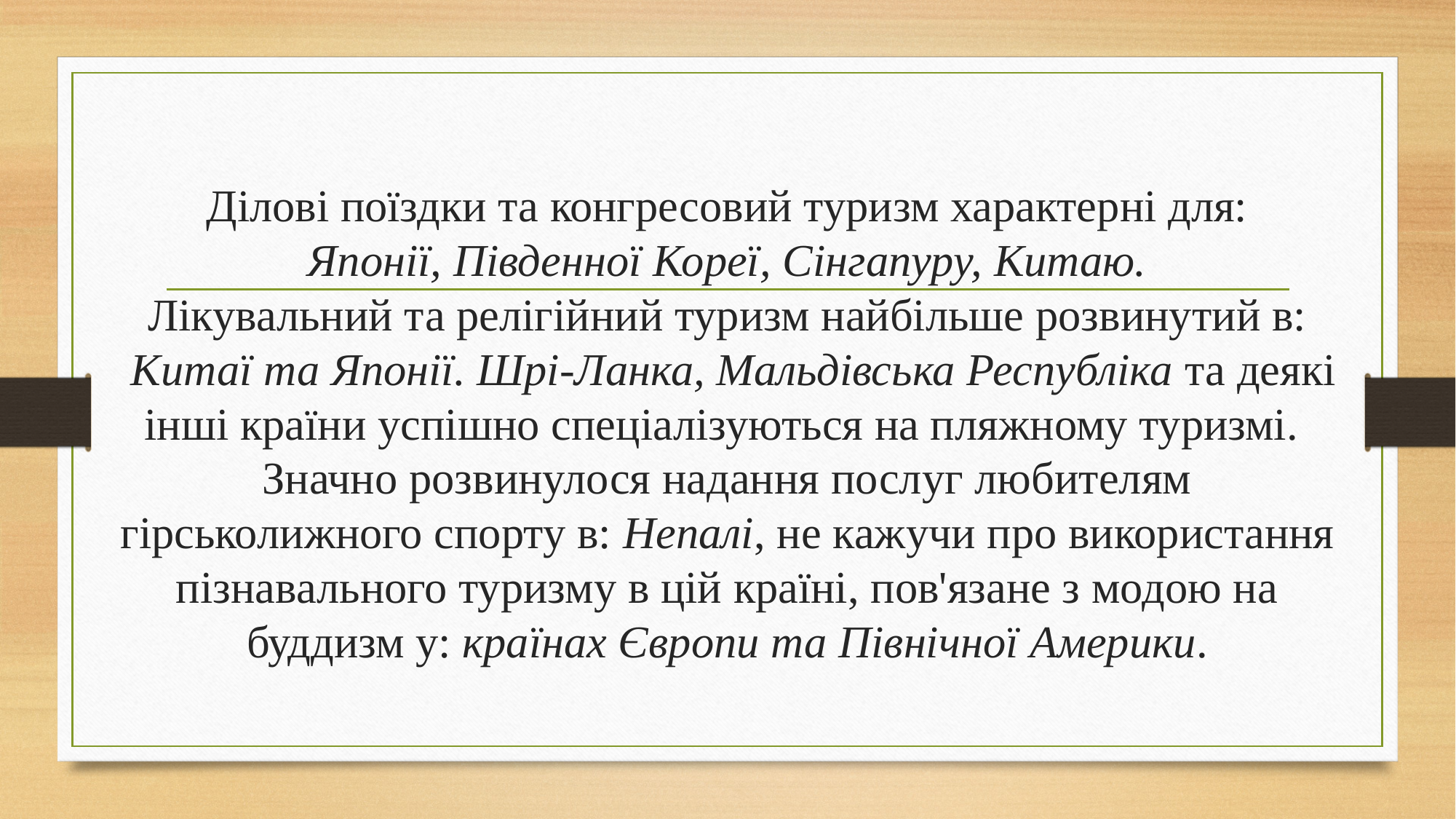

# Ділові поїздки та конгресовий туризм характерні для: Японії, Південної Кореї, Сінгапуру, Китаю. Лікувальний та релігійний туризм найбільше розвинутий в: Китаї та Японії. Шрі-Ланка, Мальдівська Республіка та деякі інші країни успішно спеціалізуються на пляжному туризмі. Значно розвинулося надання послуг любителям гірськолижного спорту в: Непалі, не кажучи про використання пізнавального туризму в цій країні, пов'язане з модою на буддизм у: країнах Європи та Північної Америки.